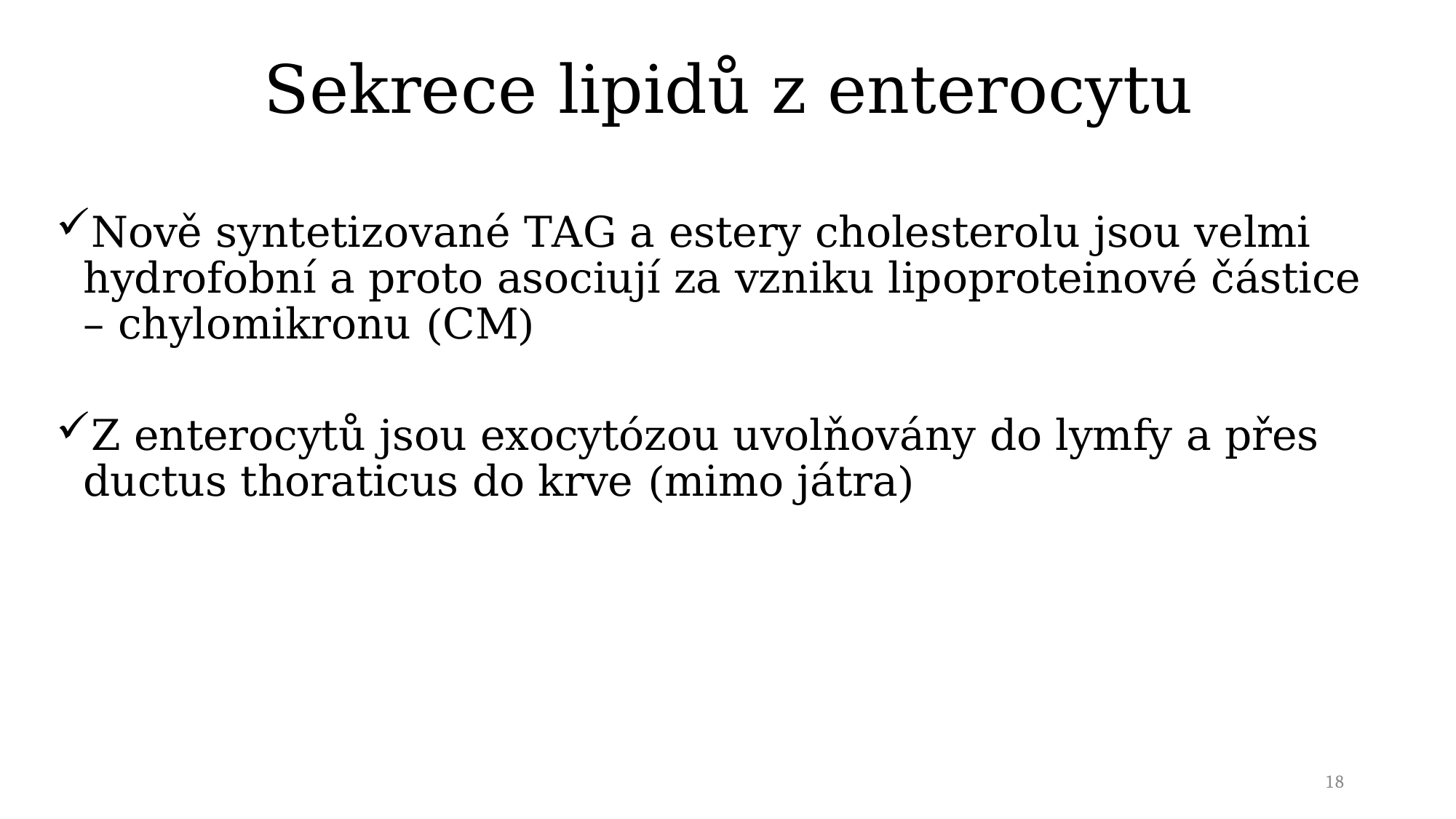

# Sekrece lipidů z enterocytu
Nově syntetizované TAG a estery cholesterolu jsou velmi hydrofobní a proto asociují za vzniku lipoproteinové částice – chylomikronu (CM)
Z enterocytů jsou exocytózou uvolňovány do lymfy a přes ductus thoraticus do krve (mimo játra)

18